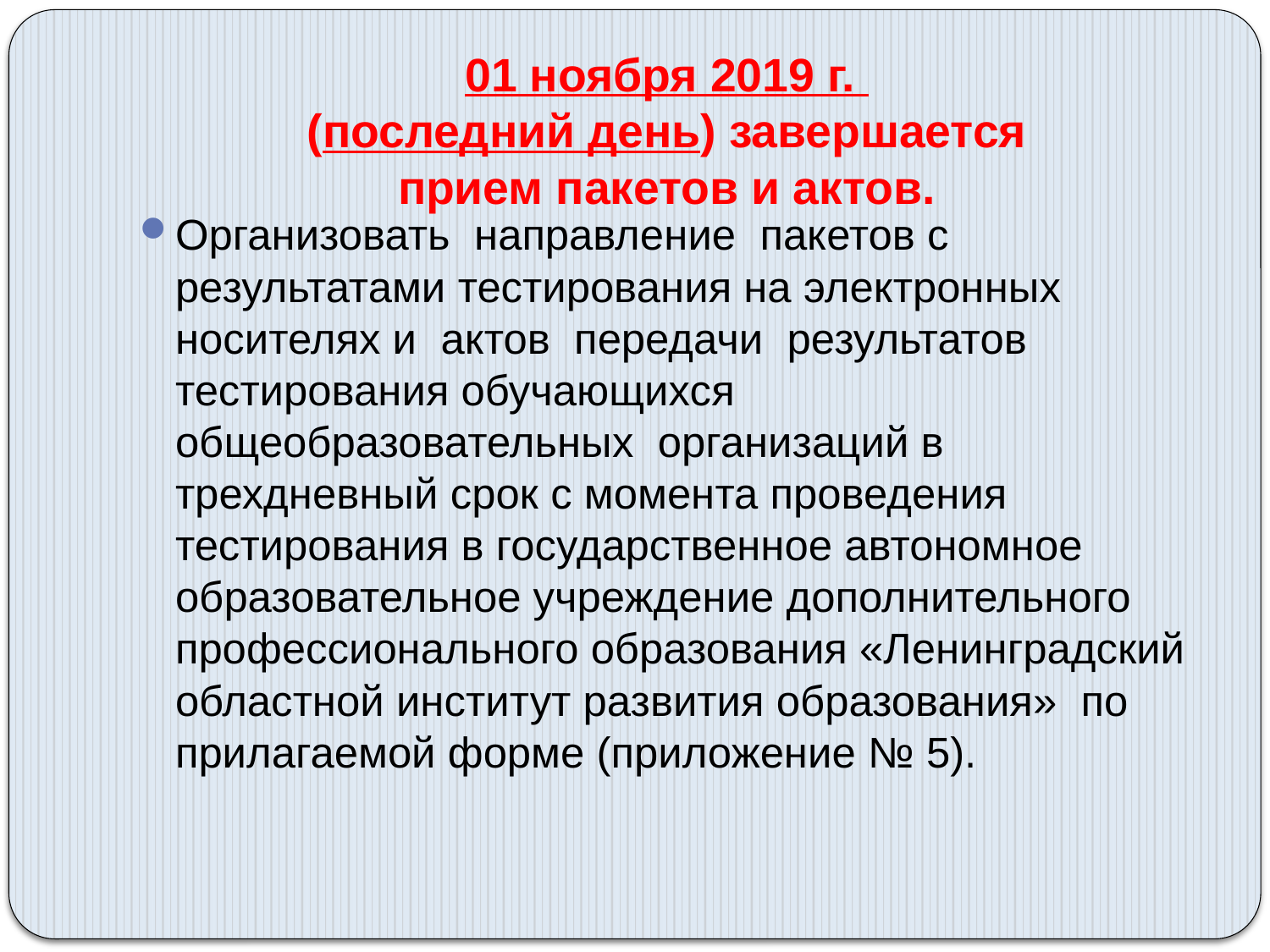

# 01 ноября 2019 г. (последний день) завершается прием пакетов и актов.
Организовать  направление  пакетов с  результатами тестирования на электронных носителях и  актов  передачи  результатов  тестирования обучающихся общеобразовательных  организаций в трехдневный срок с момента проведения тестирования в государственное автономное образовательное учреждение дополнительного профессионального образования «Ленинградский областной институт развития образования»  по прилагаемой форме (приложение № 5).